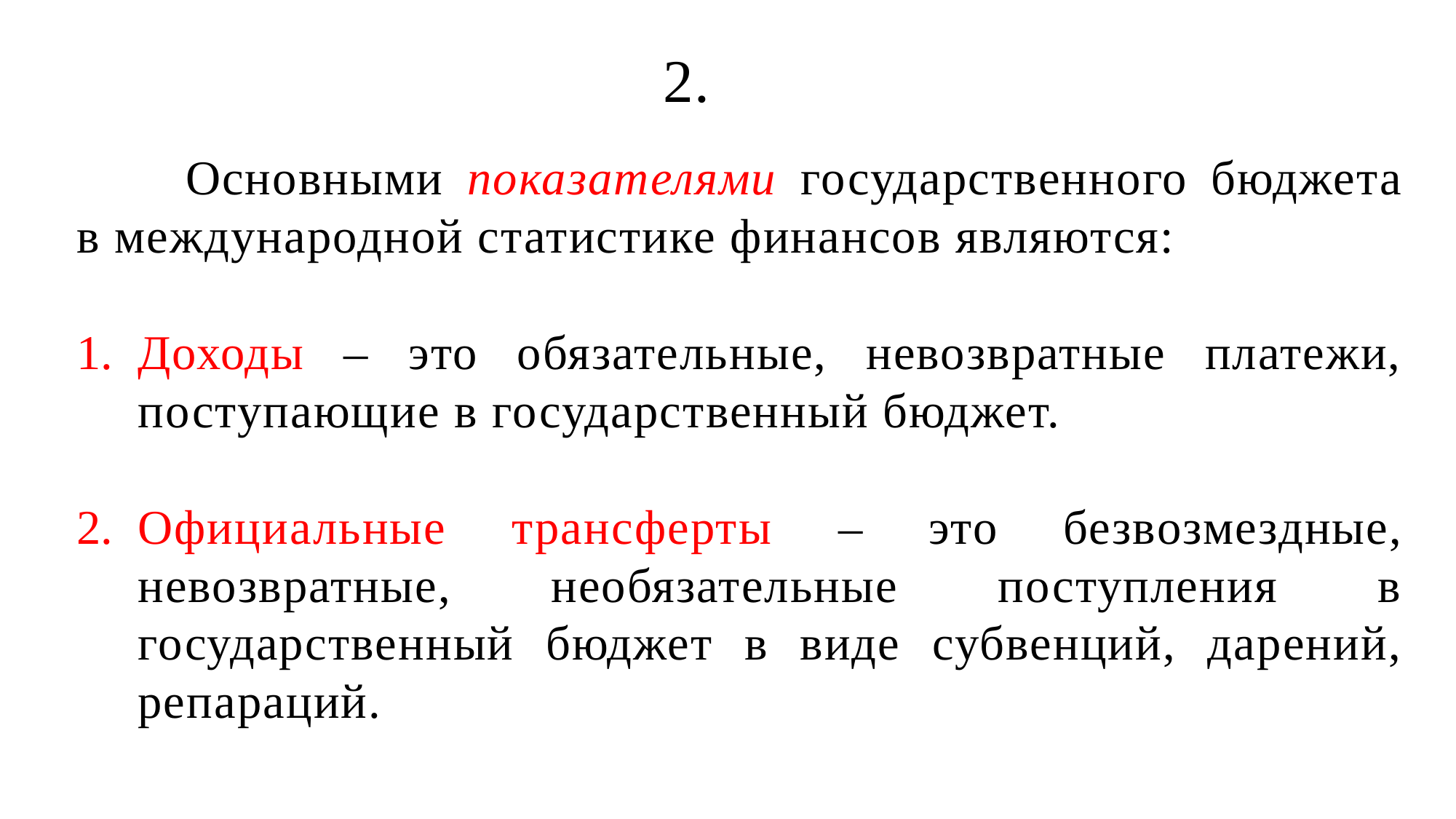

2.
	Основными показателями государственного бюджета в международной статистике финансов являются:

Доходы – это обязательные, невозвратные платежи, поступающие в государственный бюджет.

Официальные трансферты – это безвозмездные, невозвратные, необязательные поступления в государственный бюджет в виде субвенций, дарений, репараций.